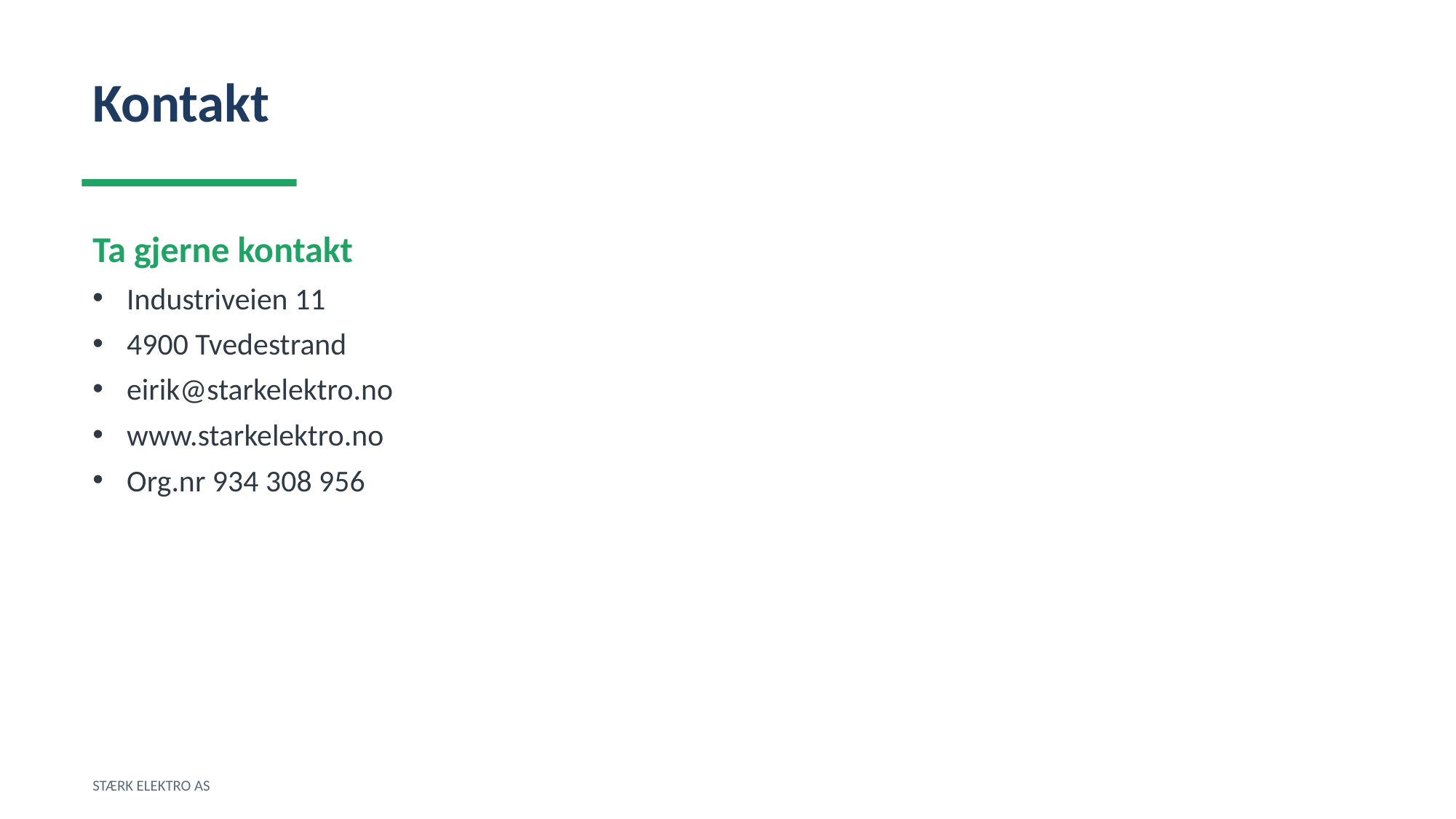

Kontakt

Ta gjerne kontakt
Industriveien 11
4900 Tvedestrand
eirik@starkelektro.no
www.starkelektro.no
Org.nr 934 308 956
STÆRK ELEKTRO AS